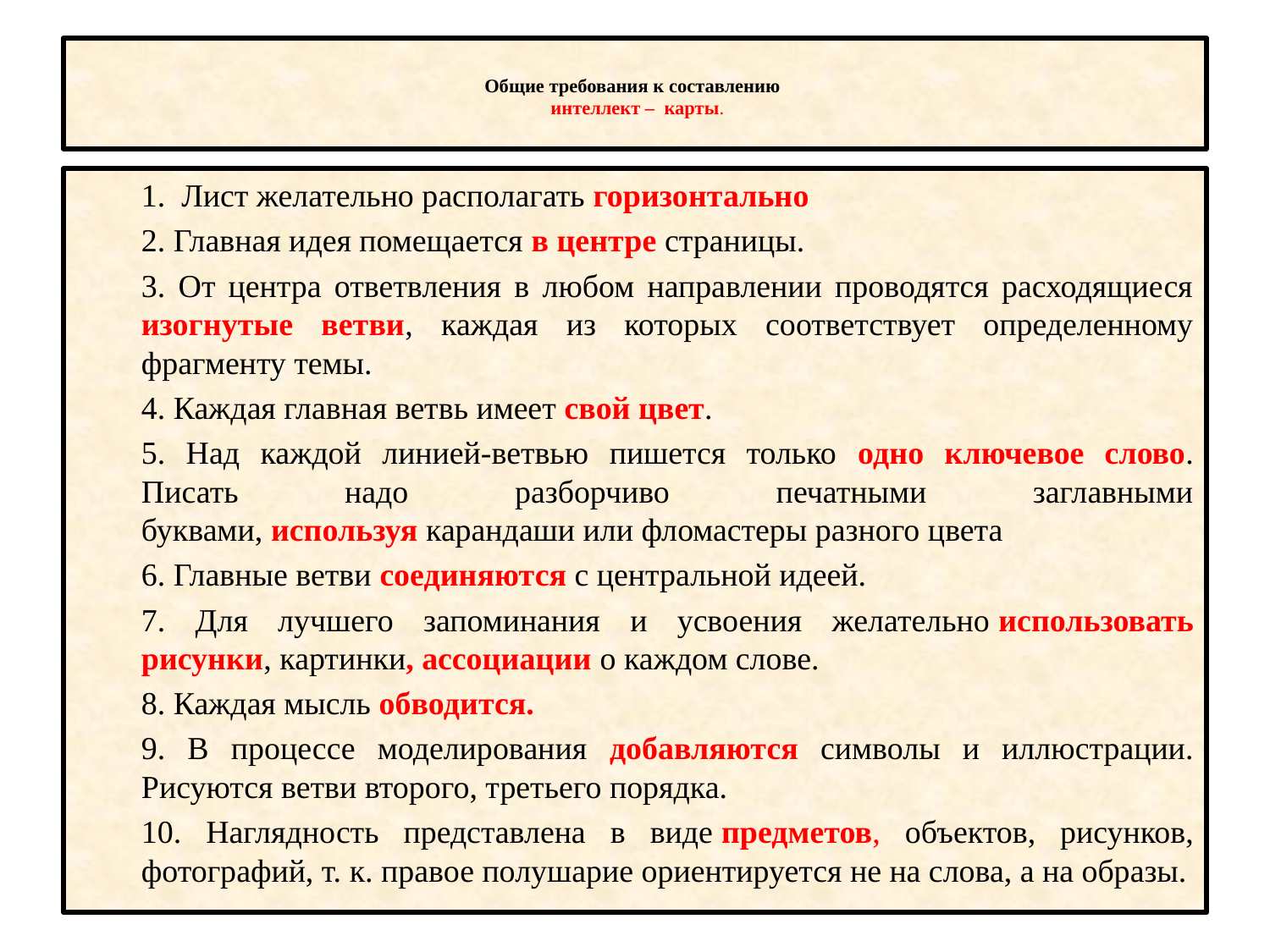

# Общие требования к составлению  интеллект –  карты.
	1.  Лист желательно располагать горизонтально
	2. Главная идея помещается в центре страницы.
	3. От центра ответвления в любом направлении проводятся расходящиеся изогнутые ветви, каждая из которых соответствует определенному фрагменту темы.
	4. Каждая главная ветвь имеет свой цвет.
	5. Над каждой линией-ветвью пишется только одно ключевое слово. Писать надо разборчиво печатными заглавными буквами, используя карандаши или фломастеры разного цвета
	6. Главные ветви соединяются с центральной идеей.
	7. Для лучшего запоминания и усвоения желательно использовать рисунки, картинки, ассоциации о каждом слове.
	8. Каждая мысль обводится.
	9. В процессе моделирования добавляются символы и иллюстрации. Рисуются ветви второго, третьего порядка.
	10. Наглядность представлена в виде предметов, объектов, рисунков, фотографий, т. к. правое полушарие ориентируется не на слова, а на образы.